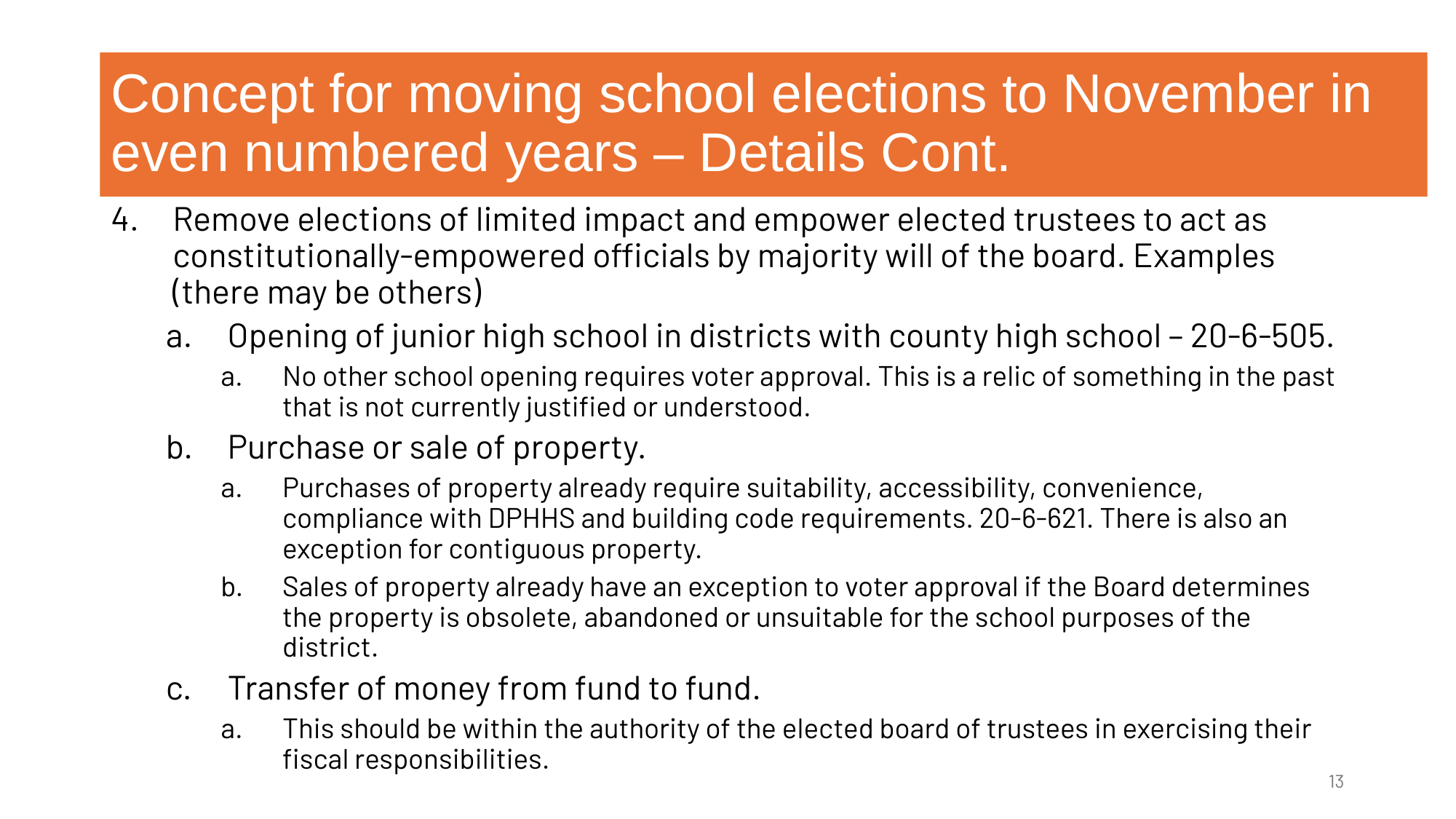

# Concept for moving school elections to November in even numbered years – Details Cont.
Remove elections of limited impact and empower elected trustees to act as constitutionally-empowered officials by majority will of the board. Examples (there may be others)
Opening of junior high school in districts with county high school – 20-6-505.
No other school opening requires voter approval. This is a relic of something in the past that is not currently justified or understood.
Purchase or sale of property.
Purchases of property already require suitability, accessibility, convenience, compliance with DPHHS and building code requirements. 20-6-621. There is also an exception for contiguous property.
Sales of property already have an exception to voter approval if the Board determines the property is obsolete, abandoned or unsuitable for the school purposes of the district.
Transfer of money from fund to fund.
This should be within the authority of the elected board of trustees in exercising their fiscal responsibilities.
13